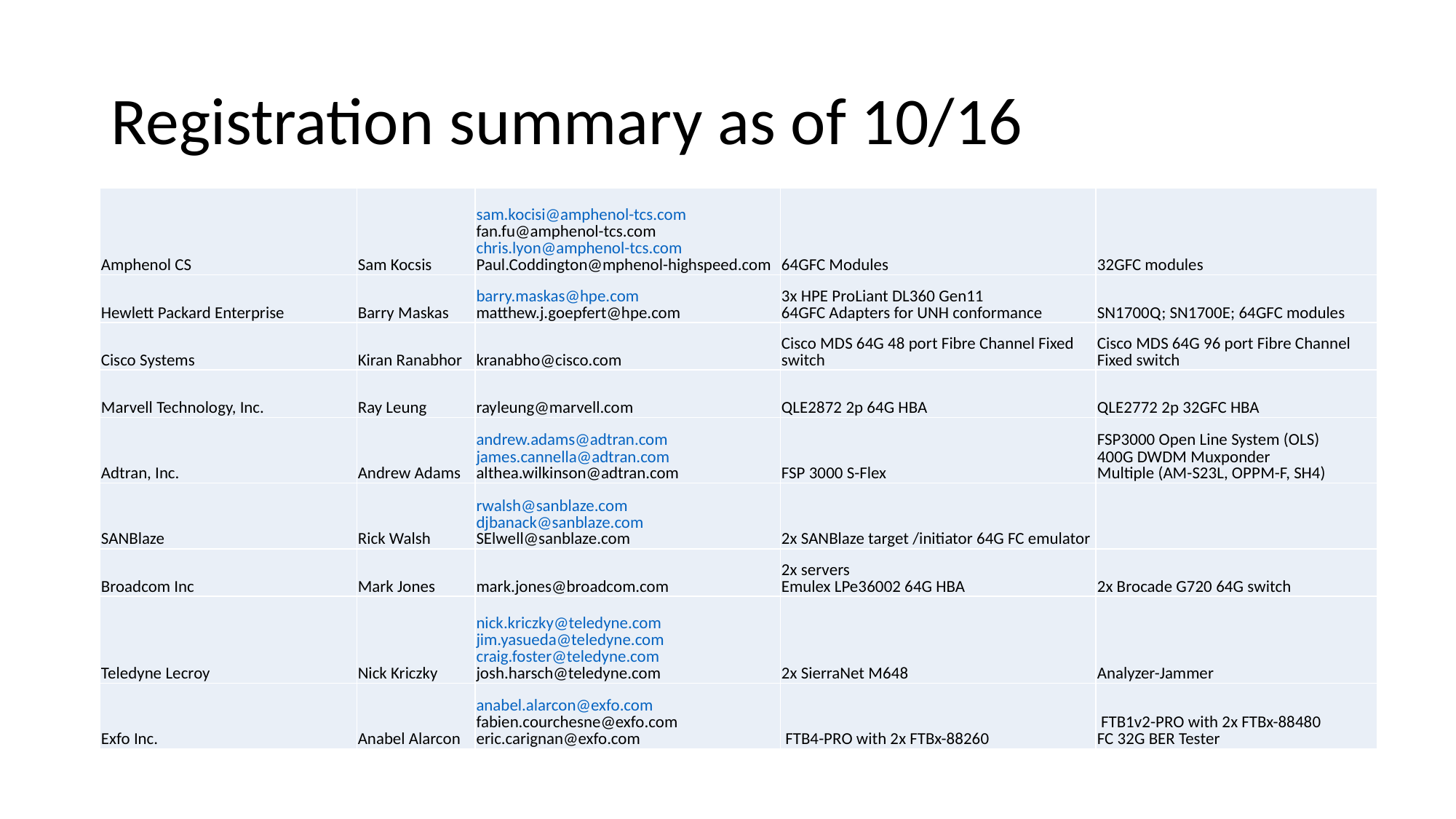

# Registration summary as of 10/16
| Amphenol CS | Sam Kocsis | sam.kocisi@amphenol-tcs.com fan.fu@amphenol-tcs.com chris.lyon@amphenol-tcs.com Paul.Coddington@mphenol-highspeed.com | 64GFC Modules | 32GFC modules |
| --- | --- | --- | --- | --- |
| Hewlett Packard Enterprise | Barry Maskas | barry.maskas@hpe.com matthew.j.goepfert@hpe.com | 3x HPE ProLiant DL360 Gen11 64GFC Adapters for UNH conformance | SN1700Q; SN1700E; 64GFC modules |
| Cisco Systems | Kiran Ranabhor | kranabho@cisco.com | Cisco MDS 64G 48 port Fibre Channel Fixed switch | Cisco MDS 64G 96 port Fibre Channel Fixed switch |
| Marvell Technology, Inc. | Ray Leung | rayleung@marvell.com | QLE2872 2p 64G HBA | QLE2772 2p 32GFC HBA |
| Adtran, Inc. | Andrew Adams | andrew.adams@adtran.com james.cannella@adtran.com althea.wilkinson@adtran.com | FSP 3000 S-Flex | FSP3000 Open Line System (OLS) 400G DWDM Muxponder Multiple (AM-S23L, OPPM-F, SH4) |
| SANBlaze | Rick Walsh | rwalsh@sanblaze.com djbanack@sanblaze.com SElwell@sanblaze.com | 2x SANBlaze target /initiator 64G FC emulator |  |
| Broadcom Inc | Mark Jones | mark.jones@broadcom.com | 2x servers Emulex LPe36002 64G HBA | 2x Brocade G720 64G switch |
| Teledyne Lecroy | Nick Kriczky | nick.kriczky@teledyne.com jim.yasueda@teledyne.com craig.foster@teledyne.com josh.harsch@teledyne.com | 2x SierraNet M648 | Analyzer-Jammer |
| Exfo Inc. | Anabel Alarcon | anabel.alarcon@exfo.com fabien.courchesne@exfo.com eric.carignan@exfo.com | FTB4-PRO with 2x FTBx-88260 | FTB1v2-PRO with 2x FTBx-88480 FC 32G BER Tester |